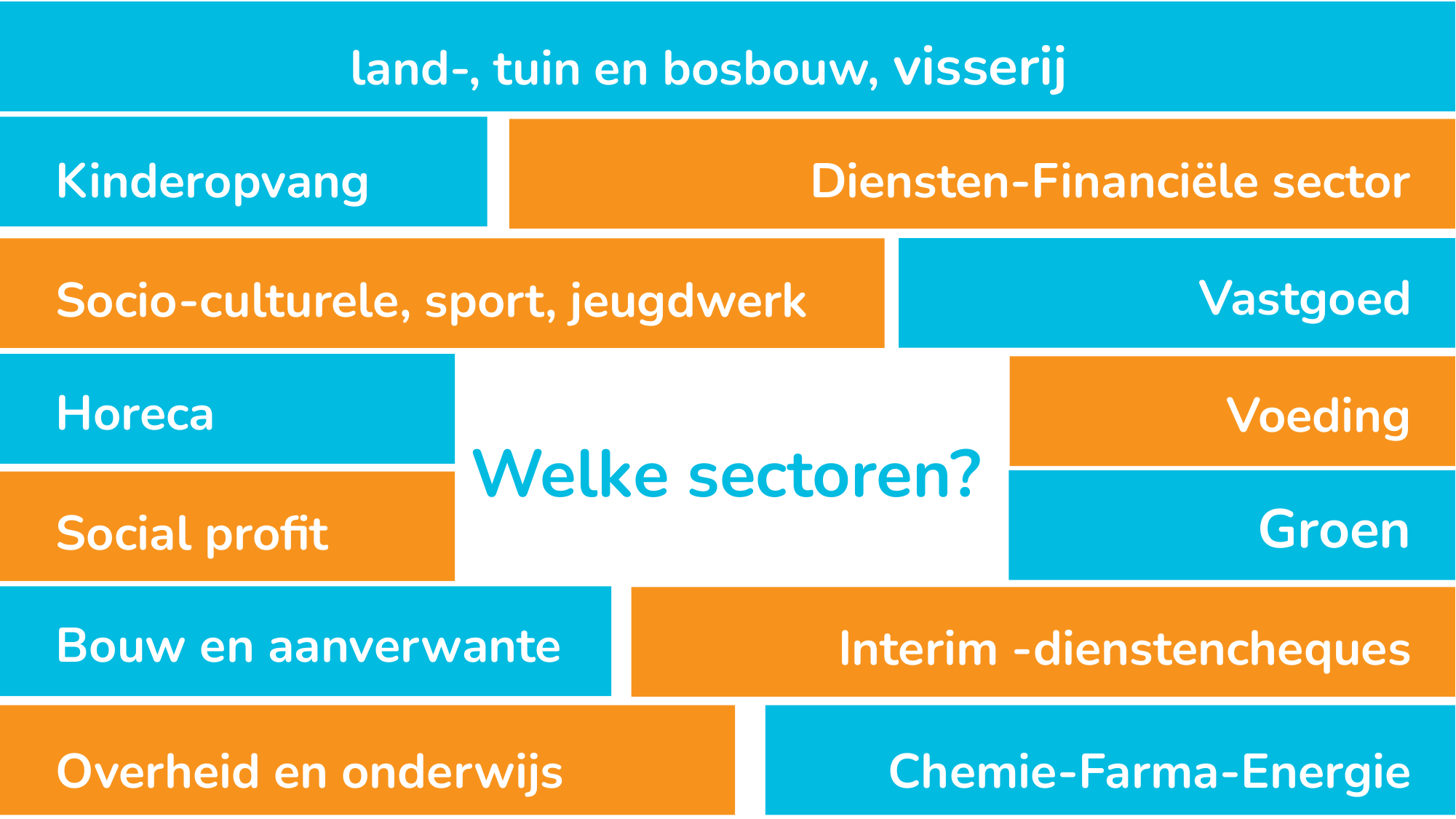

land-, tuin en bosbouw, visserij

Kinderopvang
Diensten-Financiële sector

Vastgoed
Socio-culturele, sport, jeugdwerk

Horeca
Voeding
# Welke sectoren?

Groen
Social profit

Bouw en aanverwante
Interim -dienstencheques

Overheid en onderwijs
Chemie-Farma-Energie